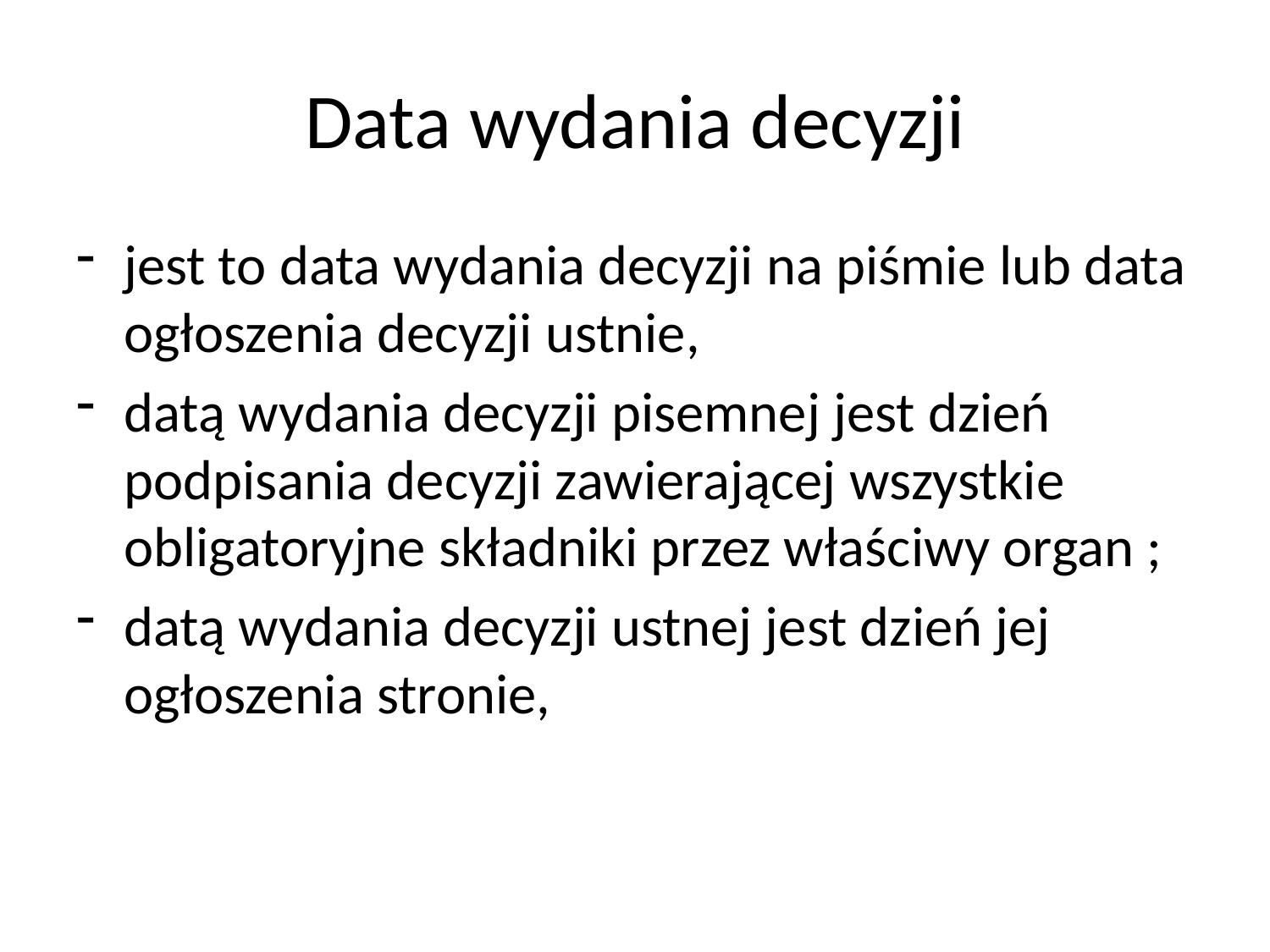

# Data wydania decyzji
jest to data wydania decyzji na piśmie lub data ogłoszenia decyzji ustnie,
datą wydania decyzji pisemnej jest dzień podpisania decyzji zawierającej wszystkie obligatoryjne składniki przez właściwy organ ;
datą wydania decyzji ustnej jest dzień jej ogłoszenia stronie,